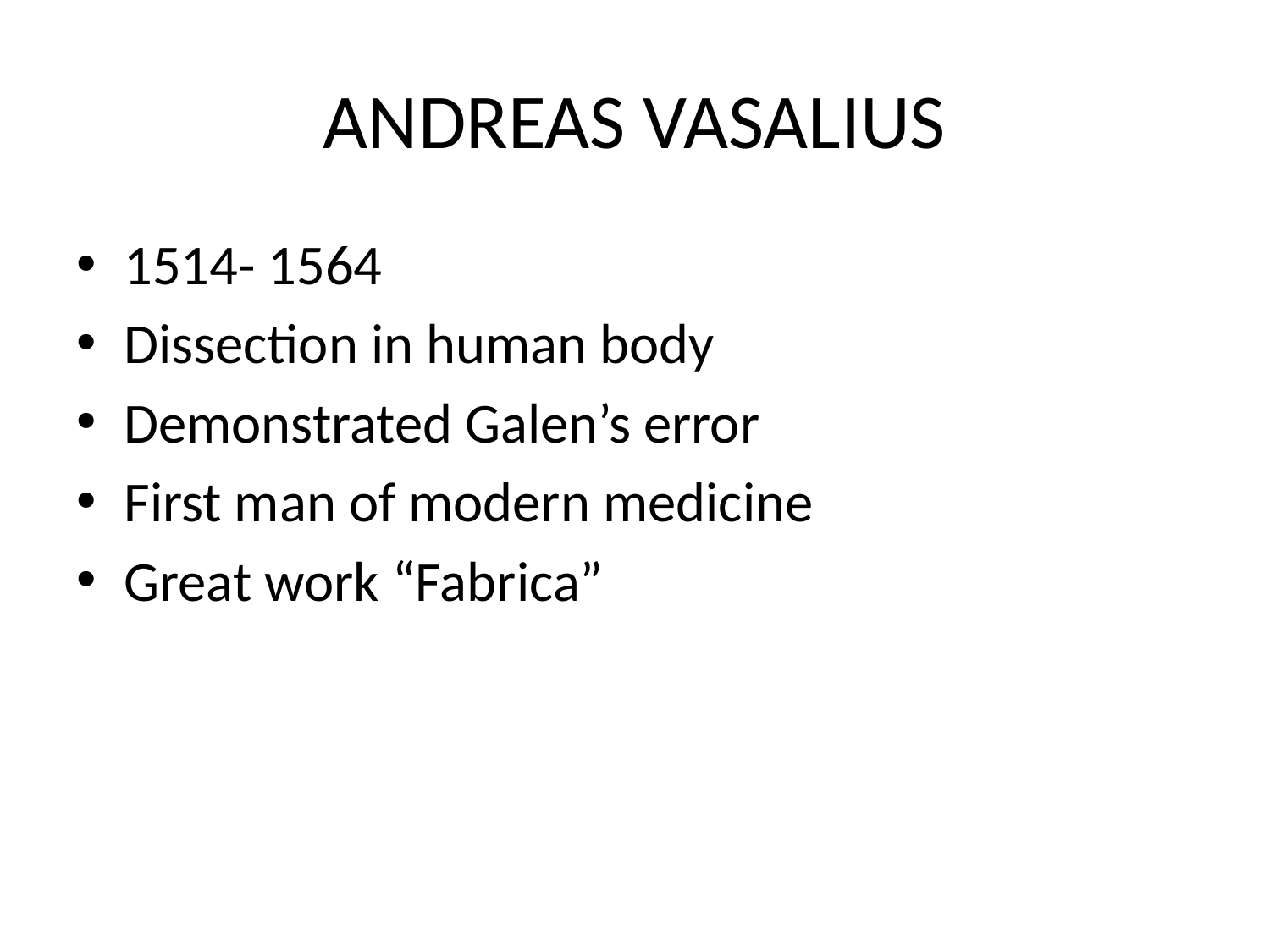

# ANDREAS VASALIUS
1514- 1564
Dissection in human body
Demonstrated Galen’s error
First man of modern medicine
Great work “Fabrica”